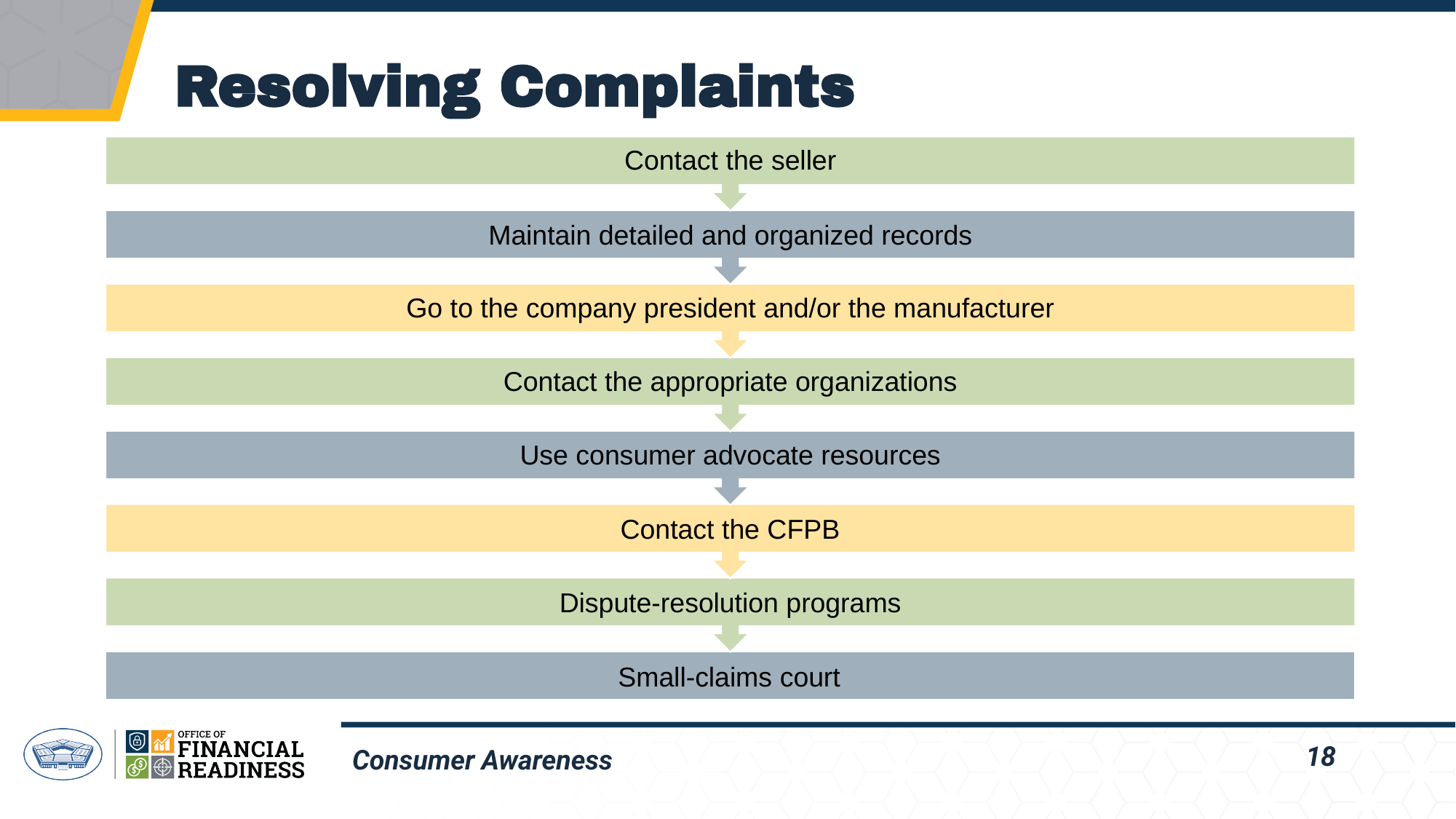

# Resolving Complaints

Contact the seller
Maintain detailed and organized records
Go to the company president and/or the manufacturer
Contact the appropriate organizations
Use consumer advocate resources
Contact the CFPB
Dispute-resolution programs
Small-claims court
Consumer Awareness